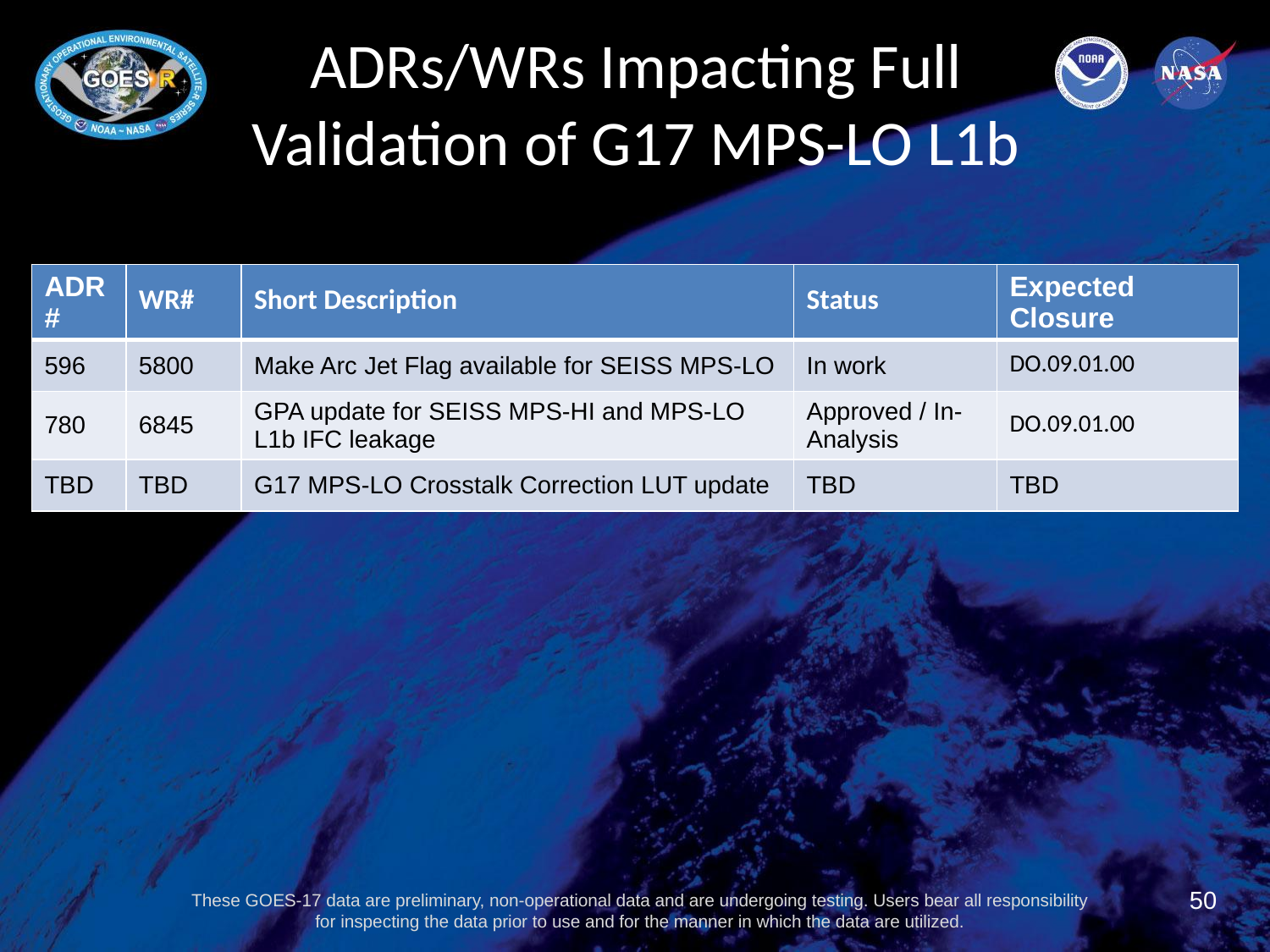

# ADRs/WRs Impacting Full Validation of G17 MPS-LO L1b
| ADR# | WR# | Short Description | Status | Expected Closure |
| --- | --- | --- | --- | --- |
| 596 | 5800 | Make Arc Jet Flag available for SEISS MPS-LO | In work | DO.09.01.00 |
| 780 | 6845 | GPA update for SEISS MPS-HI and MPS-LO L1b IFC leakage | Approved / In-Analysis | DO.09.01.00 |
| TBD | TBD | G17 MPS-LO Crosstalk Correction LUT update | TBD | TBD |
50
These GOES-17 data are preliminary, non-operational data and are undergoing testing. Users bear all responsibility for inspecting the data prior to use and for the manner in which the data are utilized.